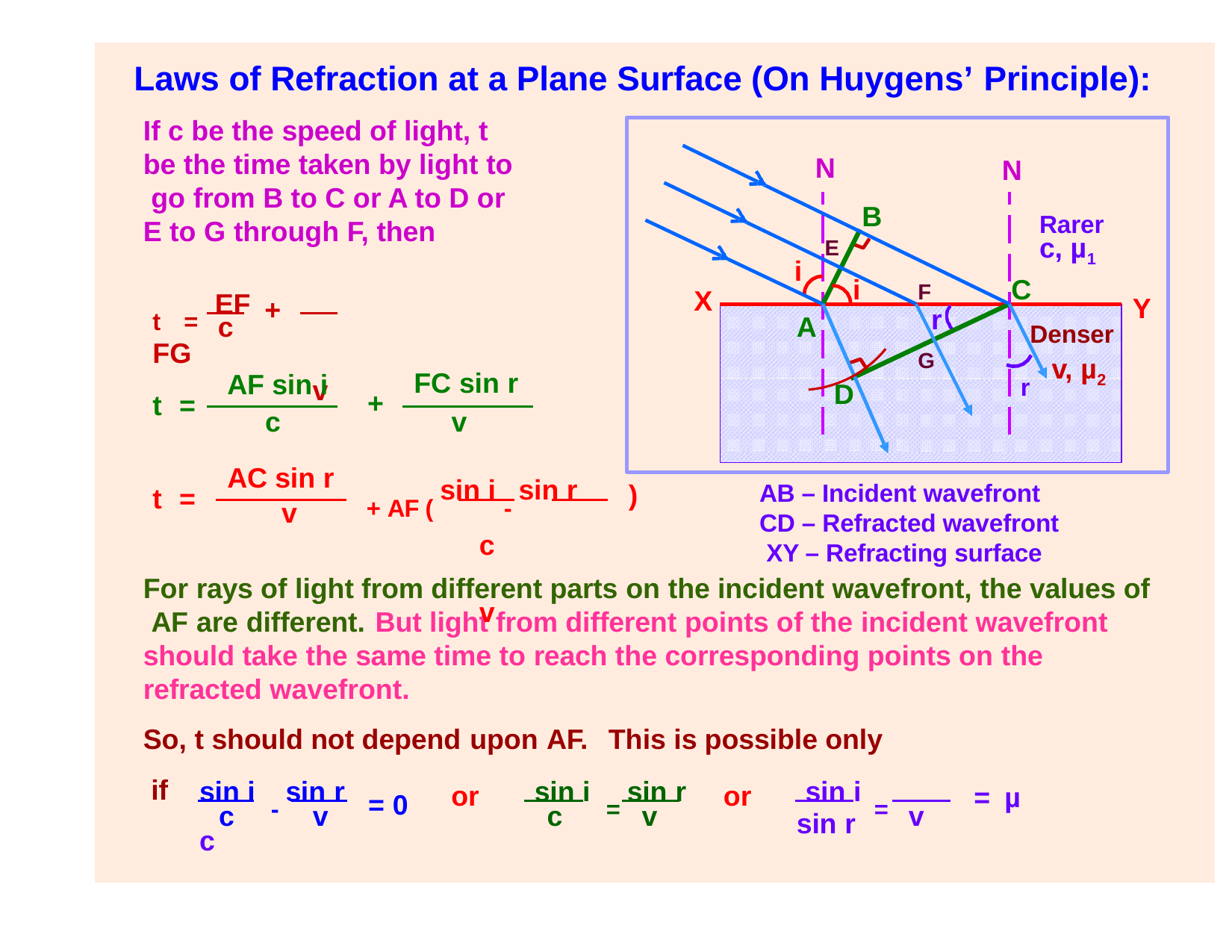

# Laws of Refraction at a Plane Surface (On Huygens’ Principle):
If c be the speed of light, t  be the time taken by light to  go from B to C or A to D or  E to G through F, then

N
N

B

Rarer
c, µ1

E

i
A
t	= EF	FG
v
i
C

F
r
G
X

Y
+

c

Denser
r	v, µ2

FC sin r
AF sin i
D
+
t	=
c
AC sin r  v
v

+ AF ( sin i - sin r
c	v
)
AB – Incident wavefront  CD – Refracted wavefront  XY – Refracting surface
t	=

For rays of light from different parts on the incident wavefront, the values of  AF are different.	But light from different points of the incident wavefront  should take the same time to reach the corresponding points on the  refracted wavefront.
So, t should not depend upon AF.	This is possible only
sin i  - sin r	sin i  = sin r	sin i =	c
if
or	or
= µ
= 0
c	v	c
v
v

sin r